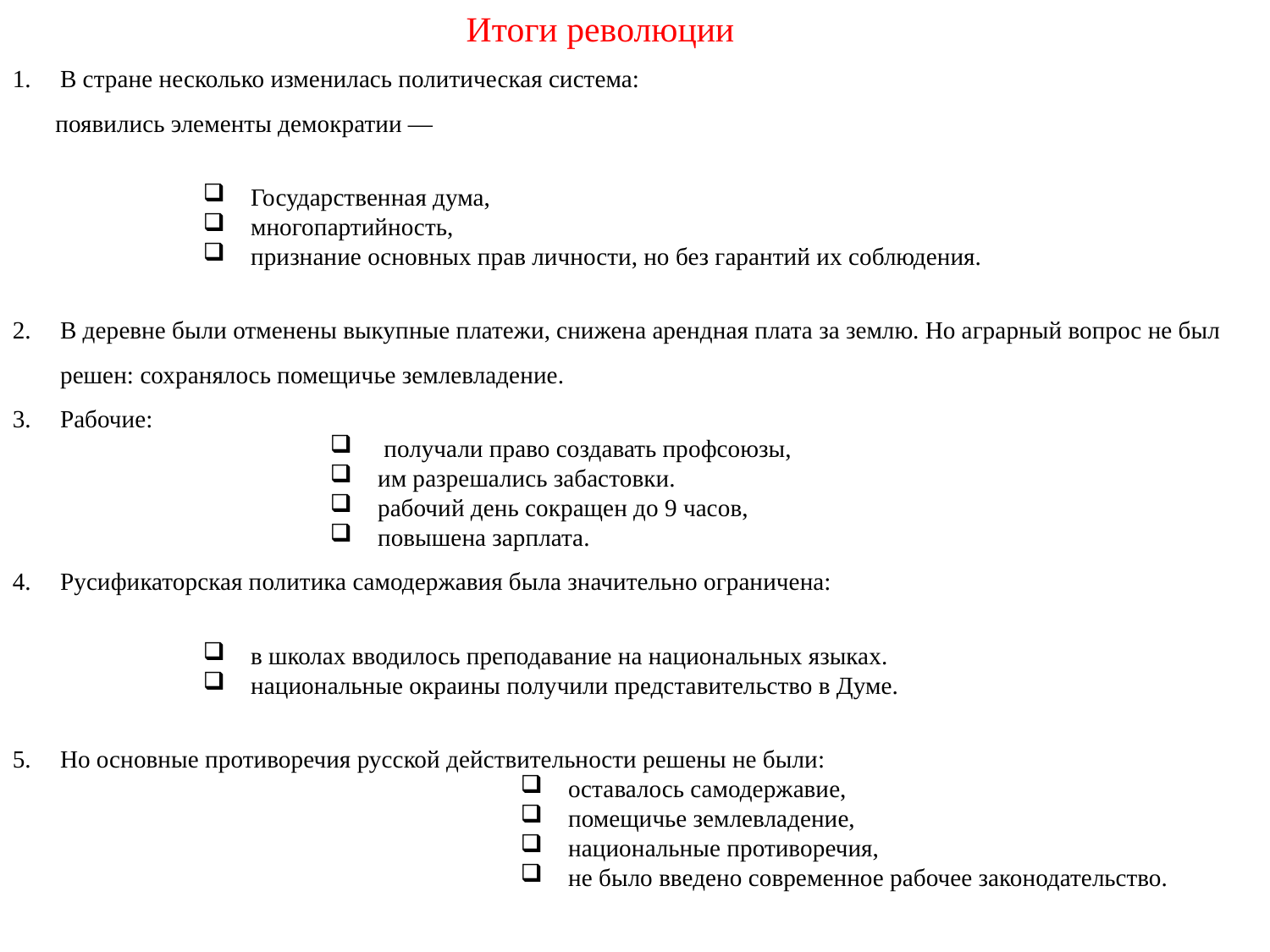

Итоги революции
В стране несколько изменилась политическая система:
       появились элементы демократии —

Государственная дума,
многопартийность,
признание основных прав личности, но без гарантий их соблюдения.

В деревне были отменены выкупные платежи, снижена арендная плата за землю. Но аграрный вопрос не был решен: сохранялось помещичье землевладение.
Рабочие:
 получали право создавать профсоюзы,
им разрешались забастовки.
рабочий день сокращен до 9 часов,
повышена зарплата.
Русификаторская политика самодержавия была значительно ограничена:

в школах вводилось преподавание на национальных языках.
национальные окраины получили представительство в Думе.

Но основные противоречия русской действительности решены не были:
оставалось самодержавие,
помещичье землевладение,
национальные противоречия,
не было введено современное рабочее законодательство.